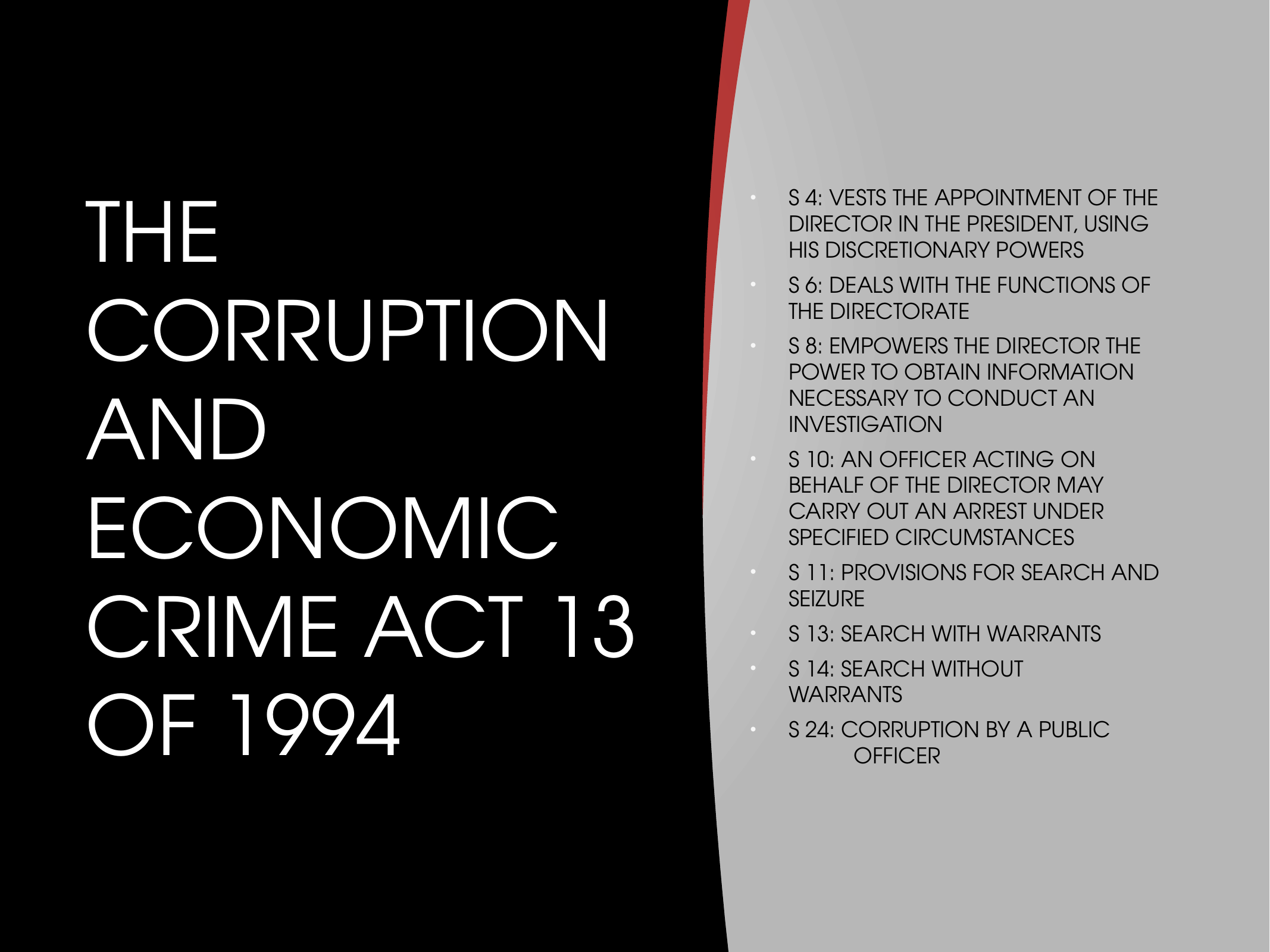

# THE CORRUPTION AND ECONOMIC CRIME ACT 13 OF 1994
S 4: VESTS THE APPOINTMENT OF THE DIRECTOR IN THE PRESIDENT, USING HIS DISCRETIONARY POWERS
S 6: DEALS WITH THE FUNCTIONS OF THE DIRECTORATE
S 8: EMPOWERS THE DIRECTOR THE POWER TO OBTAIN INFORMATION NECESSARY TO CONDUCT AN INVESTIGATION
S 10: AN OFFICER ACTING ON BEHALF OF THE DIRECTOR MAY CARRY OUT AN ARREST UNDER SPECIFIED CIRCUMSTANCES
S 11: PROVISIONS FOR SEARCH AND SEIZURE
S 13: SEARCH WITH WARRANTS
S 14: SEARCH WITHOUT 			   WARRANTS
S 24: CORRUPTION BY A PUBLIC 		OFFICER